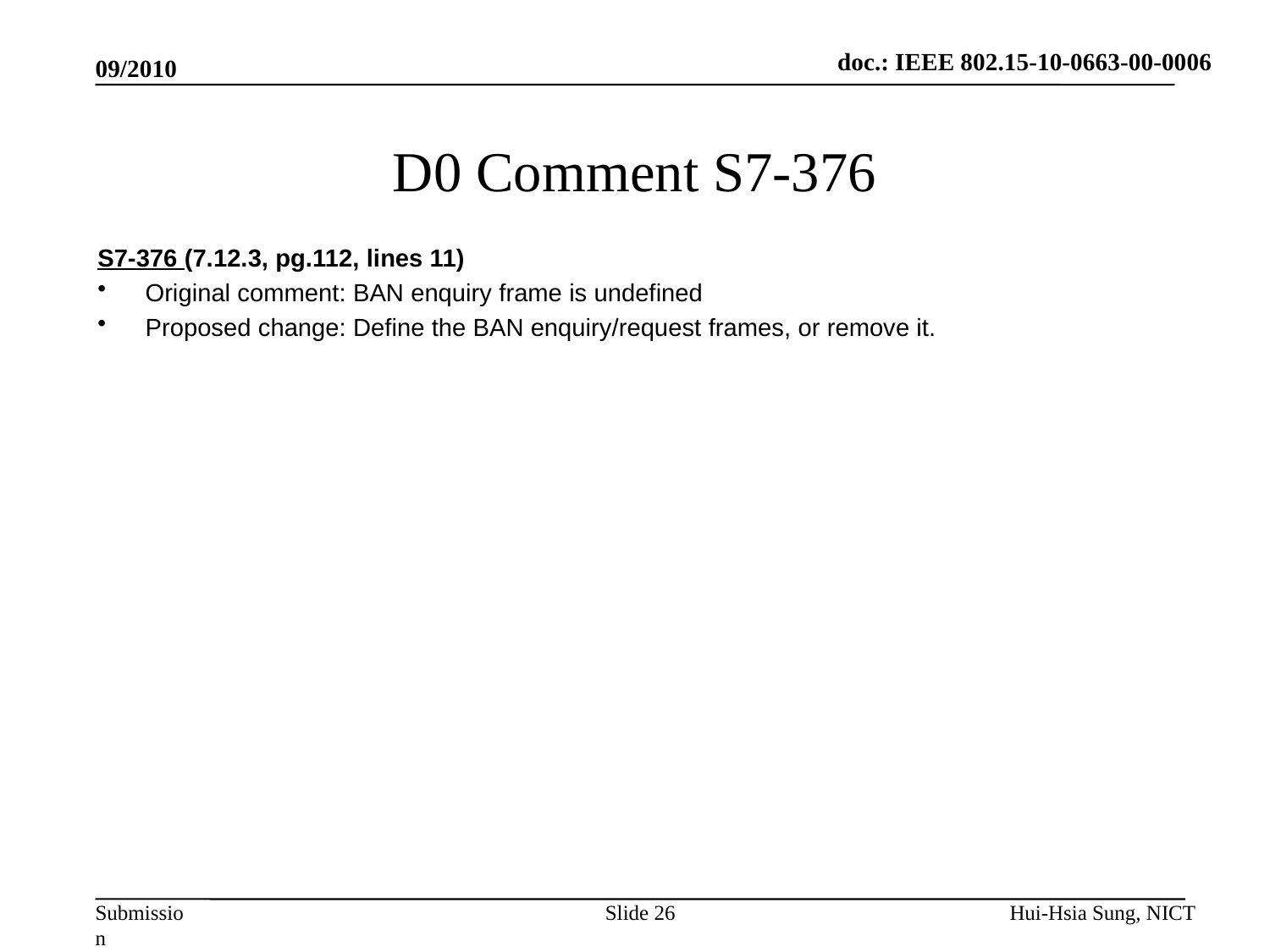

doc.: IEEE 802.15-10-0663-00-0006
09/2010
# D0 Comment S7-376
S7-376 (7.12.3, pg.112, lines 11)
Original comment: BAN enquiry frame is undefined
Proposed change: Define the BAN enquiry/request frames, or remove it.

Slide 26
Hui-Hsia Sung, NICT